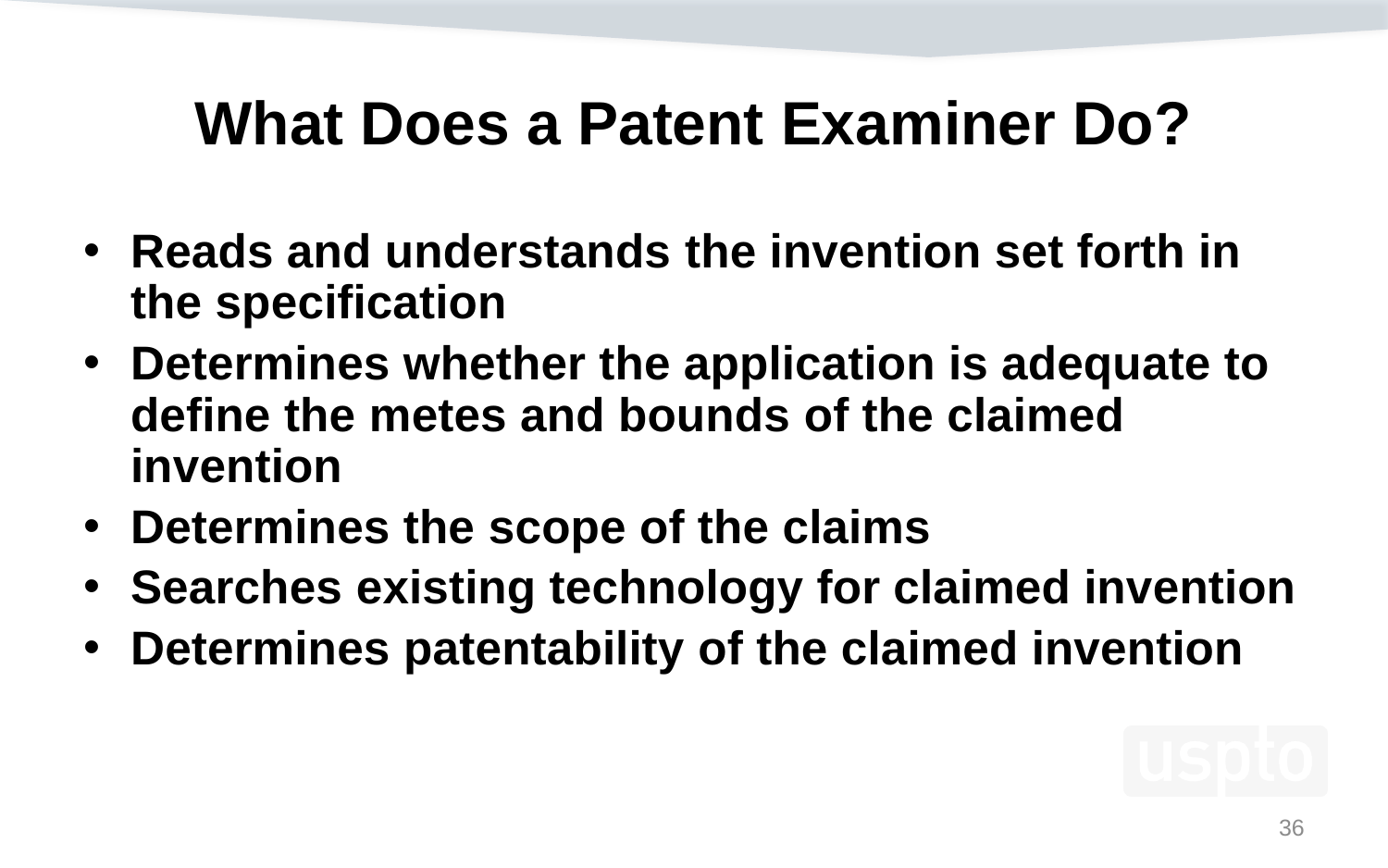

# What Does a Patent Examiner Do?
Reads and understands the invention set forth in the specification
Determines whether the application is adequate to define the metes and bounds of the claimed invention
Determines the scope of the claims
Searches existing technology for claimed invention
Determines patentability of the claimed invention

36